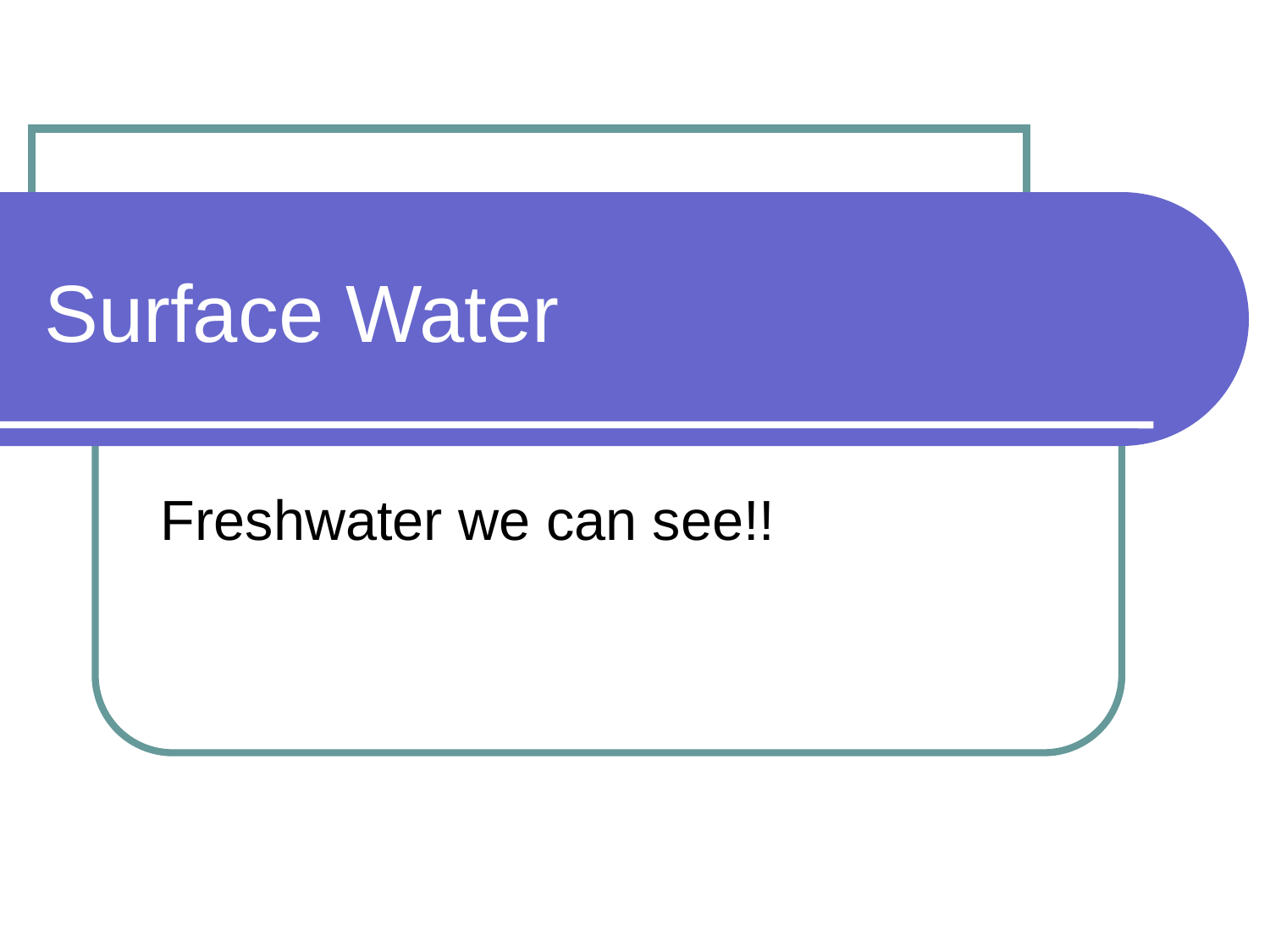

# Surface Water
Freshwater we can see!!